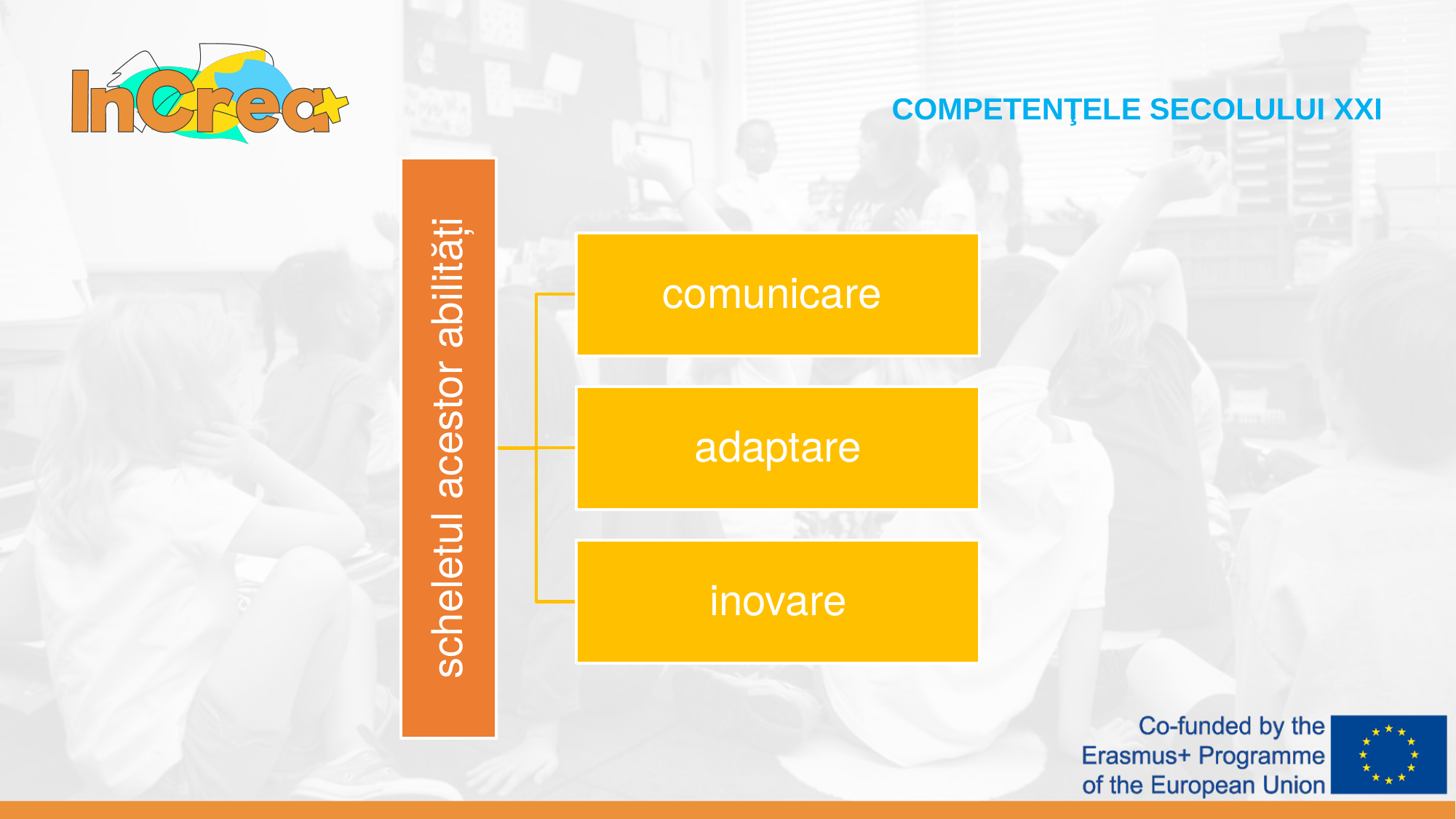

COMPETENŢELE SECOLULUI XXI

scheletul acestor abilități
comunicare
adaptare
inovare